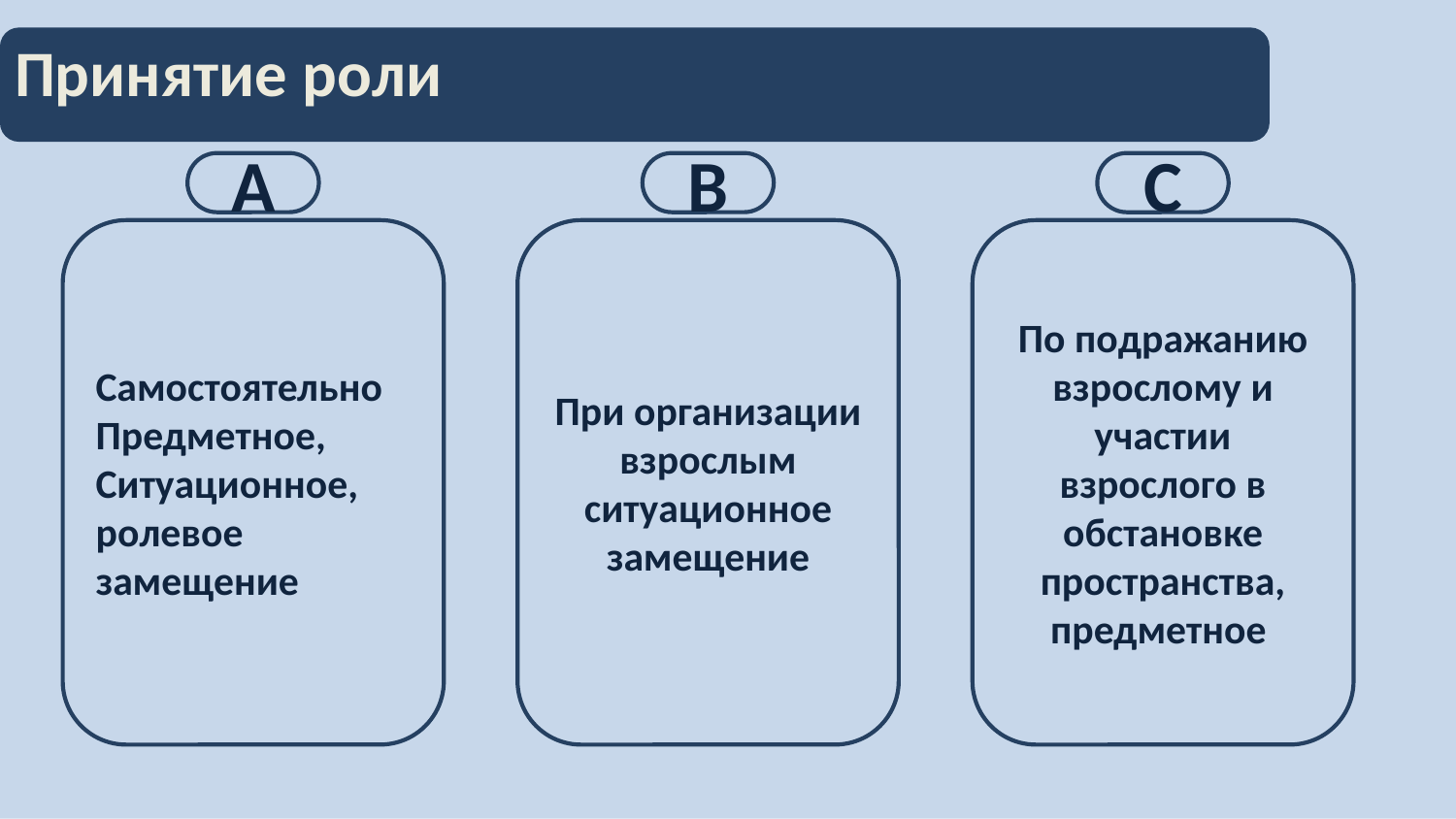

# Принятие роли
С
В
А
Самостоятельно
Предметное, Ситуационное, ролевое замещение
При организации взрослым ситуационное замещение
По подражанию взрослому и участии взрослого в обстановке пространства, предметное